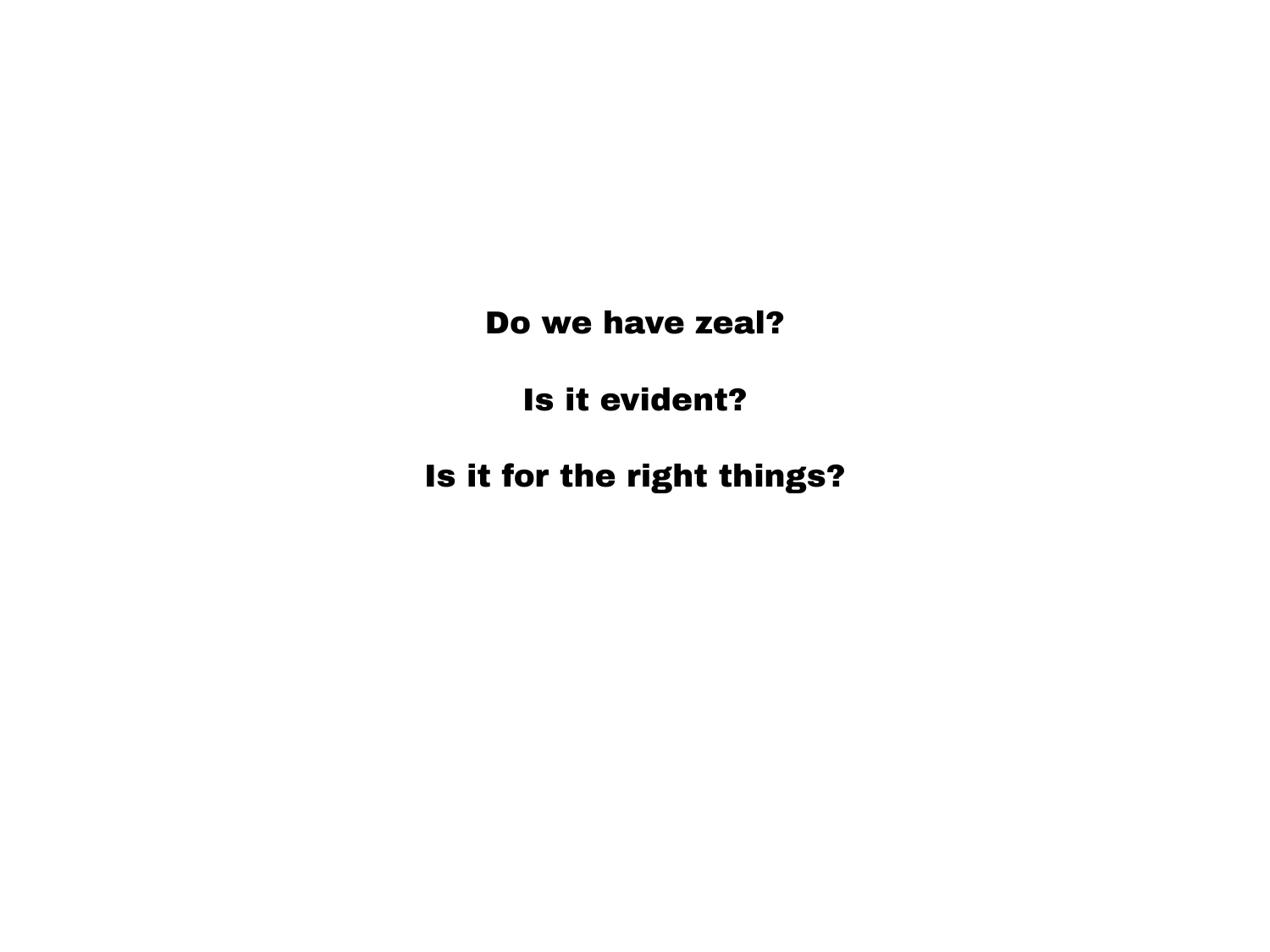

# Do we have zeal? Is it evident? Is it for the right things?